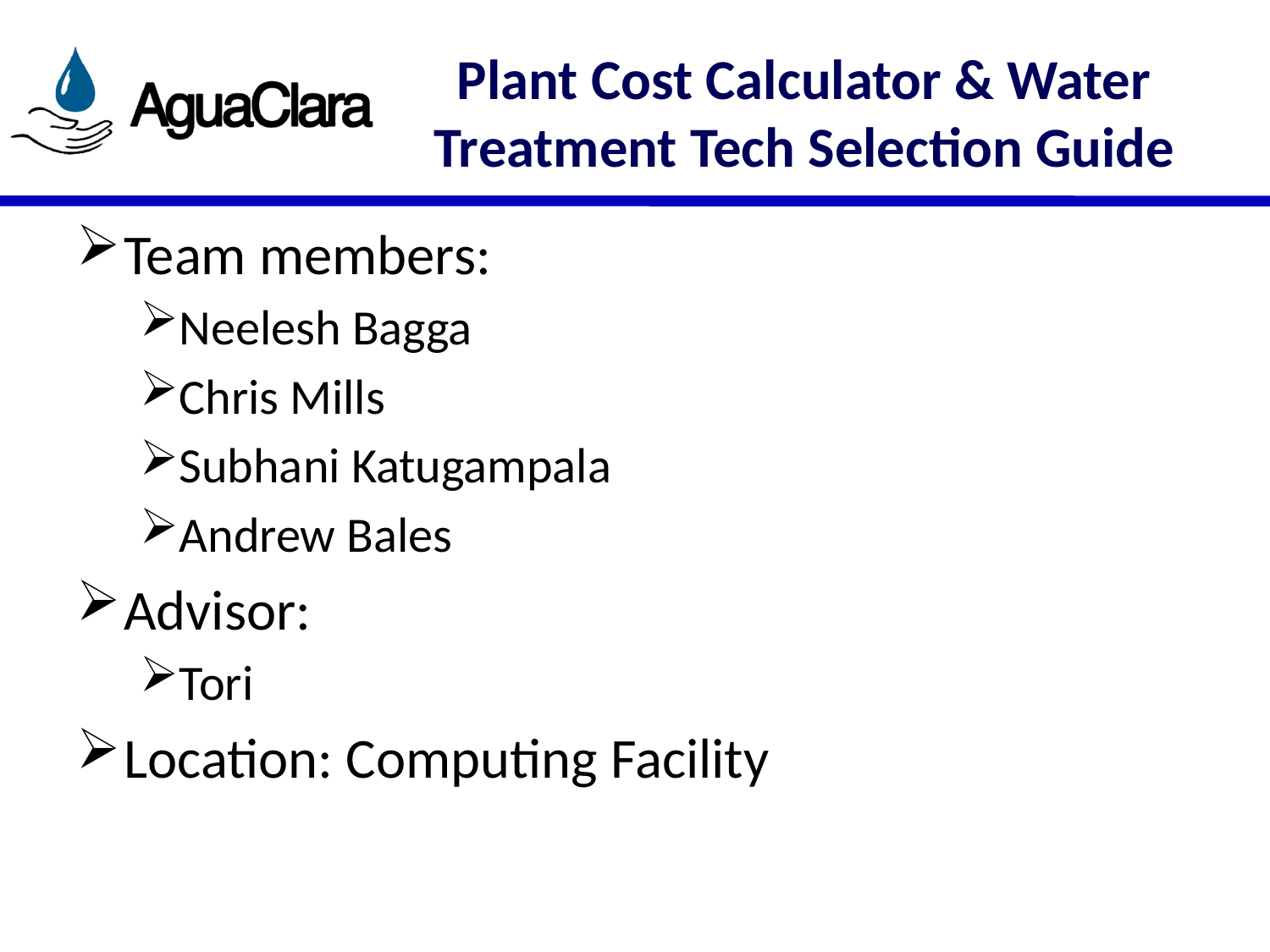

# Plant Cost Calculator & Water Treatment Tech Selection Guide
Team members:
Neelesh Bagga
Chris Mills
Subhani Katugampala
Andrew Bales
Advisor:
Tori
Location: Computing Facility